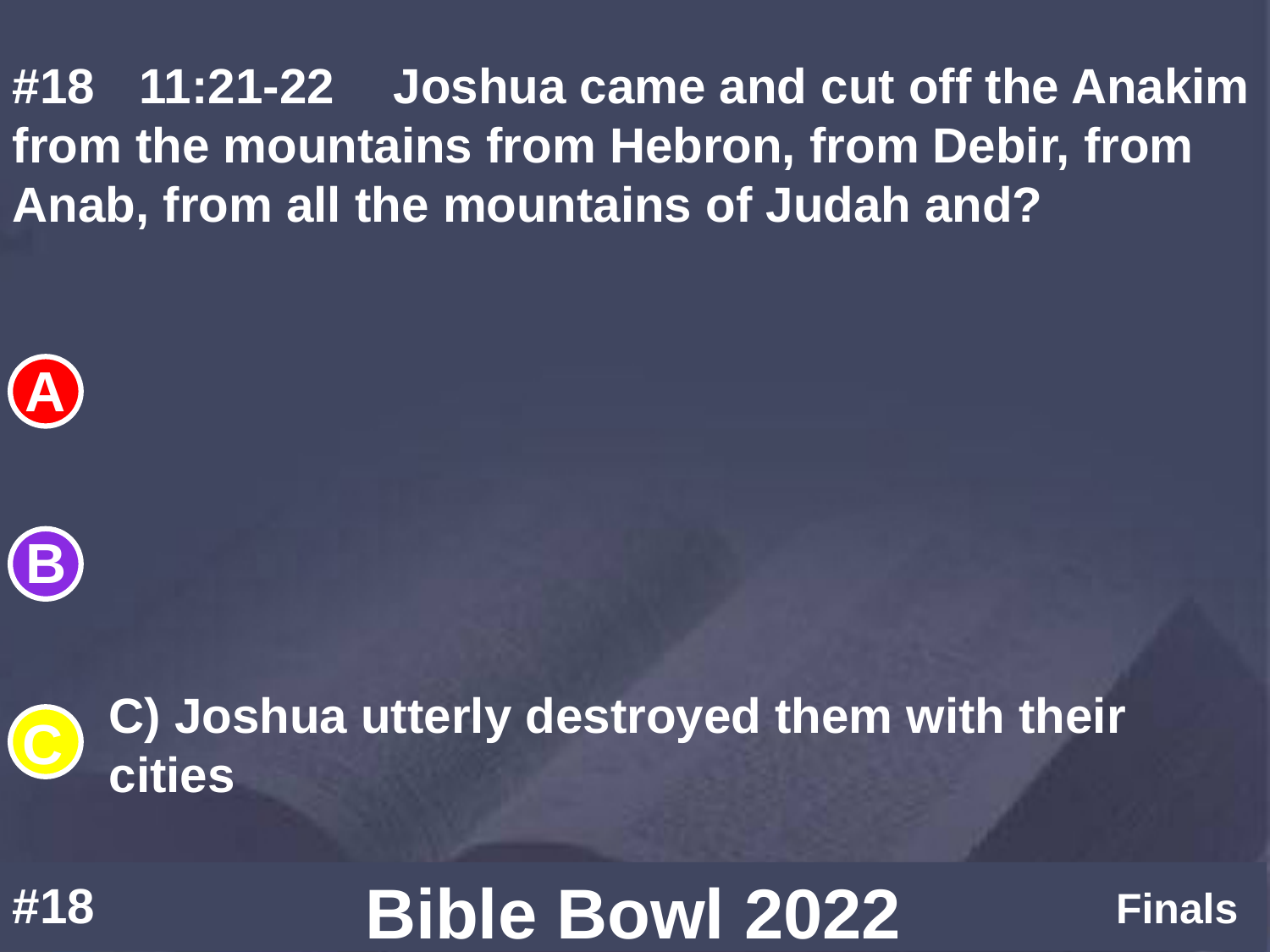

#18	11:21-22	Joshua came and cut off the Anakim from the mountains from Hebron, from Debir, from Anab, from all the mountains of Judah and?
C) Joshua utterly destroyed them with their cities
#18